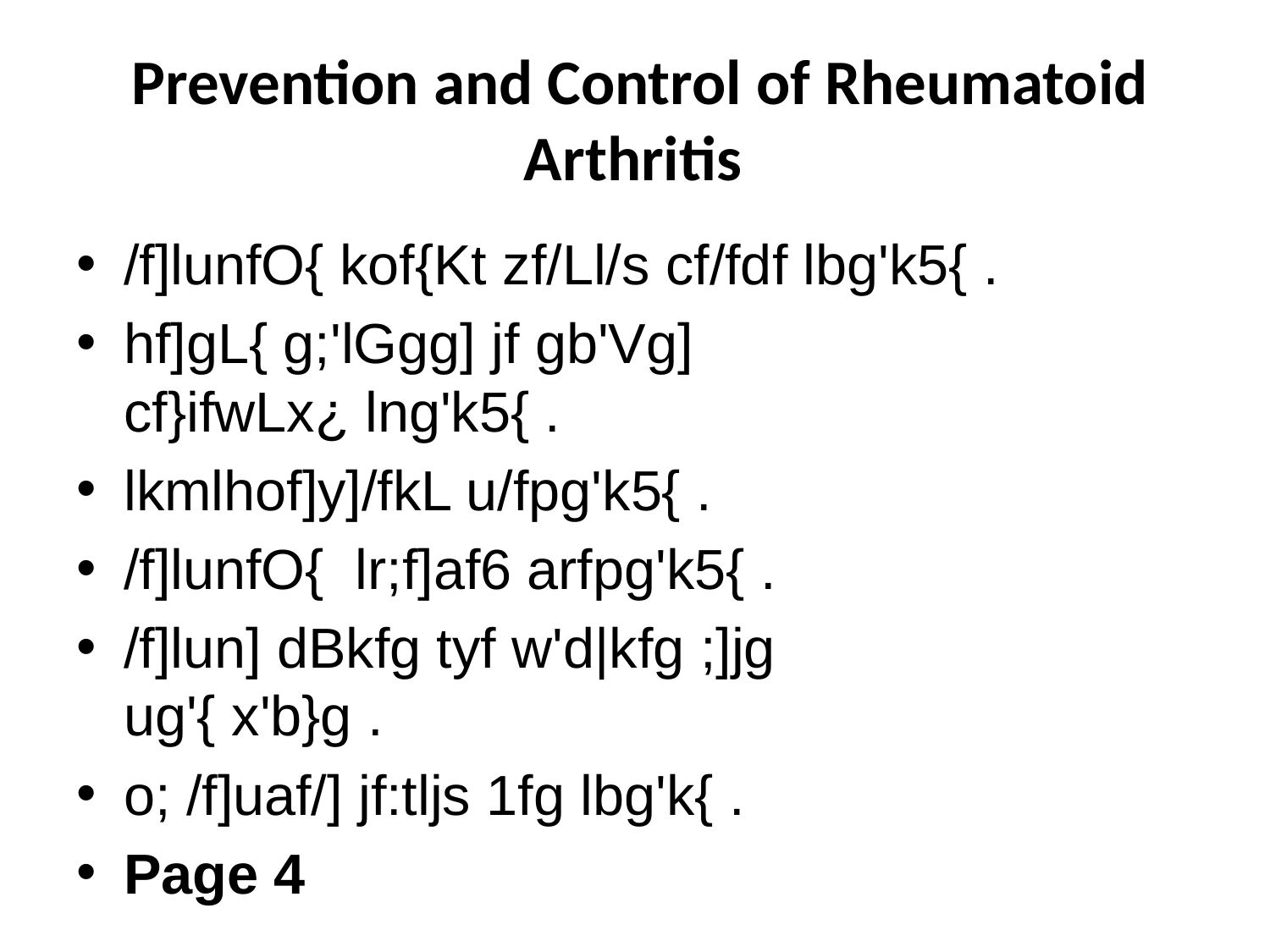

# Prevention and Control of Rheumatoid Arthritis
/f]lunfO{ kof{Kt zf/Ll/s cf/fdf lbg'k5{ .
hf]gL{ g;'lGgg] jf gb'Vg] cf}ifwLx¿ lng'k5{ .
lkmlhof]y]/fkL u/fpg'k5{ .
/f]lunfO{  lr;f]af6 arfpg'k5{ .
/f]lun] dBkfg tyf w'd|kfg ;]jg ug'{ x'b}g .
o; /f]uaf/] jf:tljs 1fg lbg'k{ .
Page 4